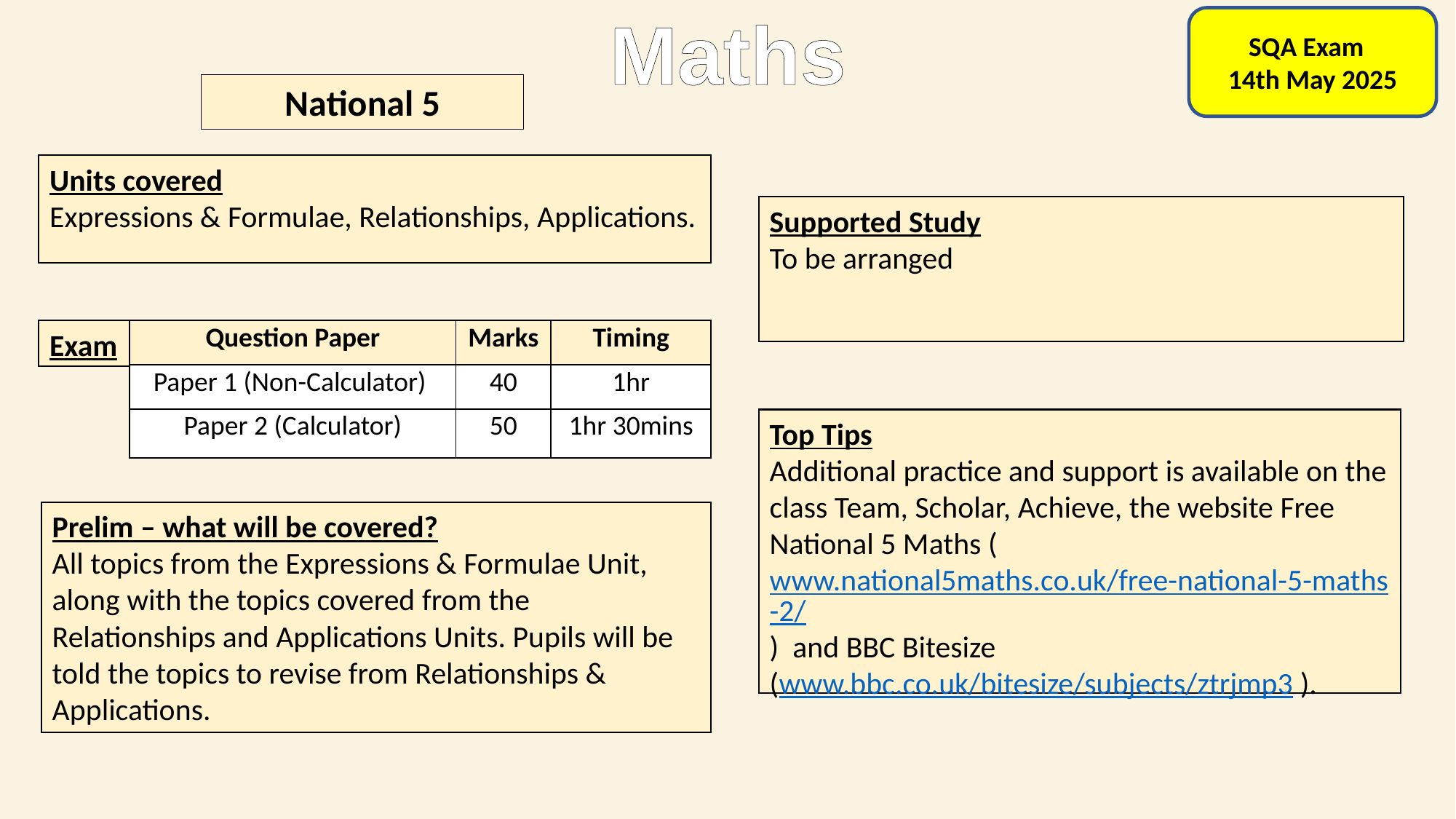

Maths
SQA Exam
14th May 2025
National 5
Units covered​
Expressions & Formulae, Relationships, Applications.
Supported Study
To be arranged
Exam

| Question Paper | Marks | Timing |
| --- | --- | --- |
| Paper 1 (Non-Calculator) | 40 | 1hr |
| Paper 2 (Calculator) | 50 | 1hr 30mins |
Top Tips
Additional practice and support is available on the class Team, Scholar, Achieve, the website Free National 5 Maths (www.national5maths.co.uk/free-national-5-maths-2/)  and BBC Bitesize
(www.bbc.co.uk/bitesize/subjects/ztrjmp3 ).
Prelim – what will be covered?
All topics from the Expressions & Formulae Unit, along with the topics covered from the Relationships and Applications Units. Pupils will be told the topics to revise from Relationships & Applications.